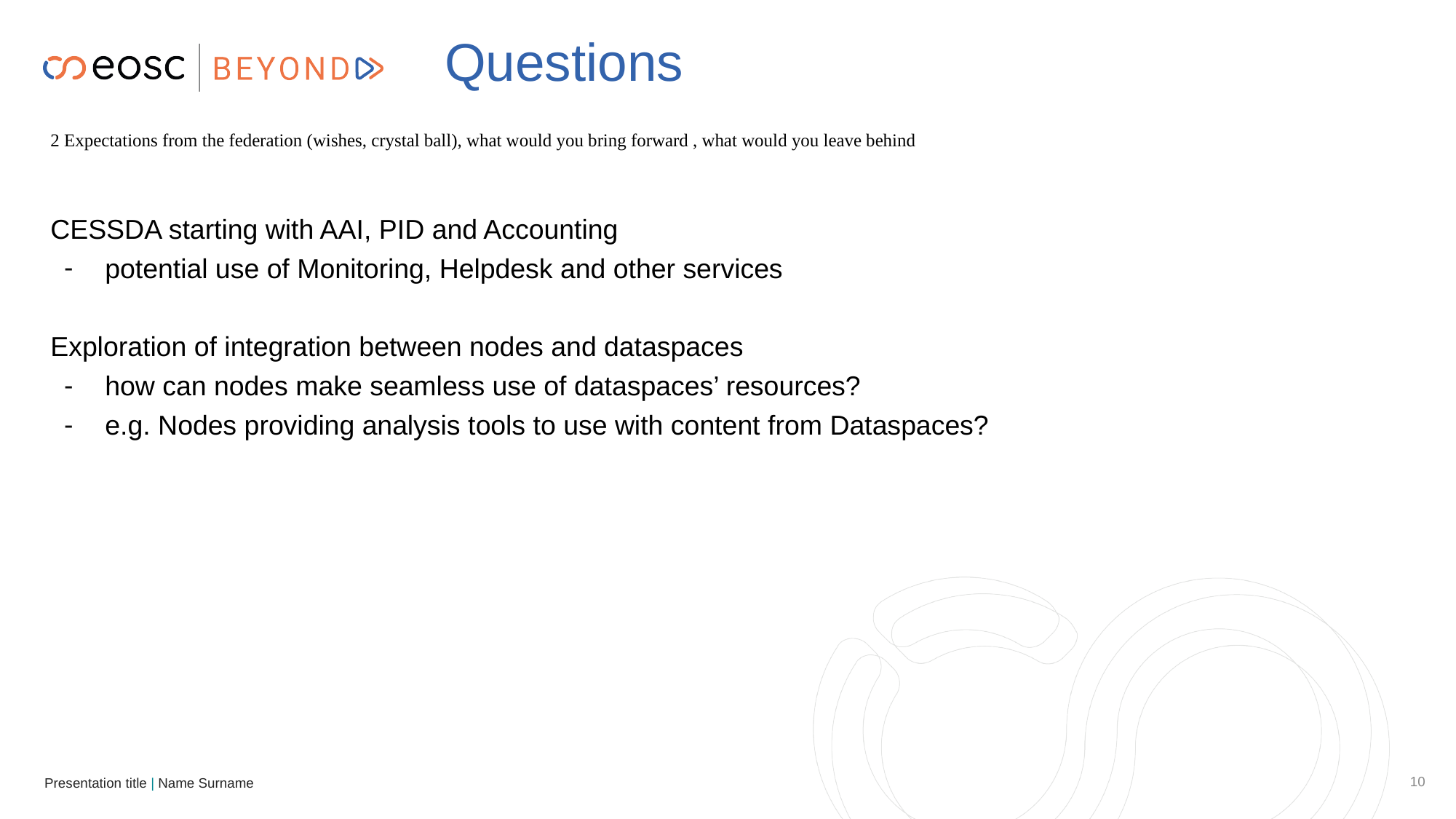

# Questions
2 Expectations from the federation (wishes, crystal ball), what would you bring forward , what would you leave behind
CESSDA starting with AAI, PID and Accounting
potential use of Monitoring, Helpdesk and other services

Exploration of integration between nodes and dataspaces
how can nodes make seamless use of dataspaces’ resources?
e.g. Nodes providing analysis tools to use with content from Dataspaces?

10